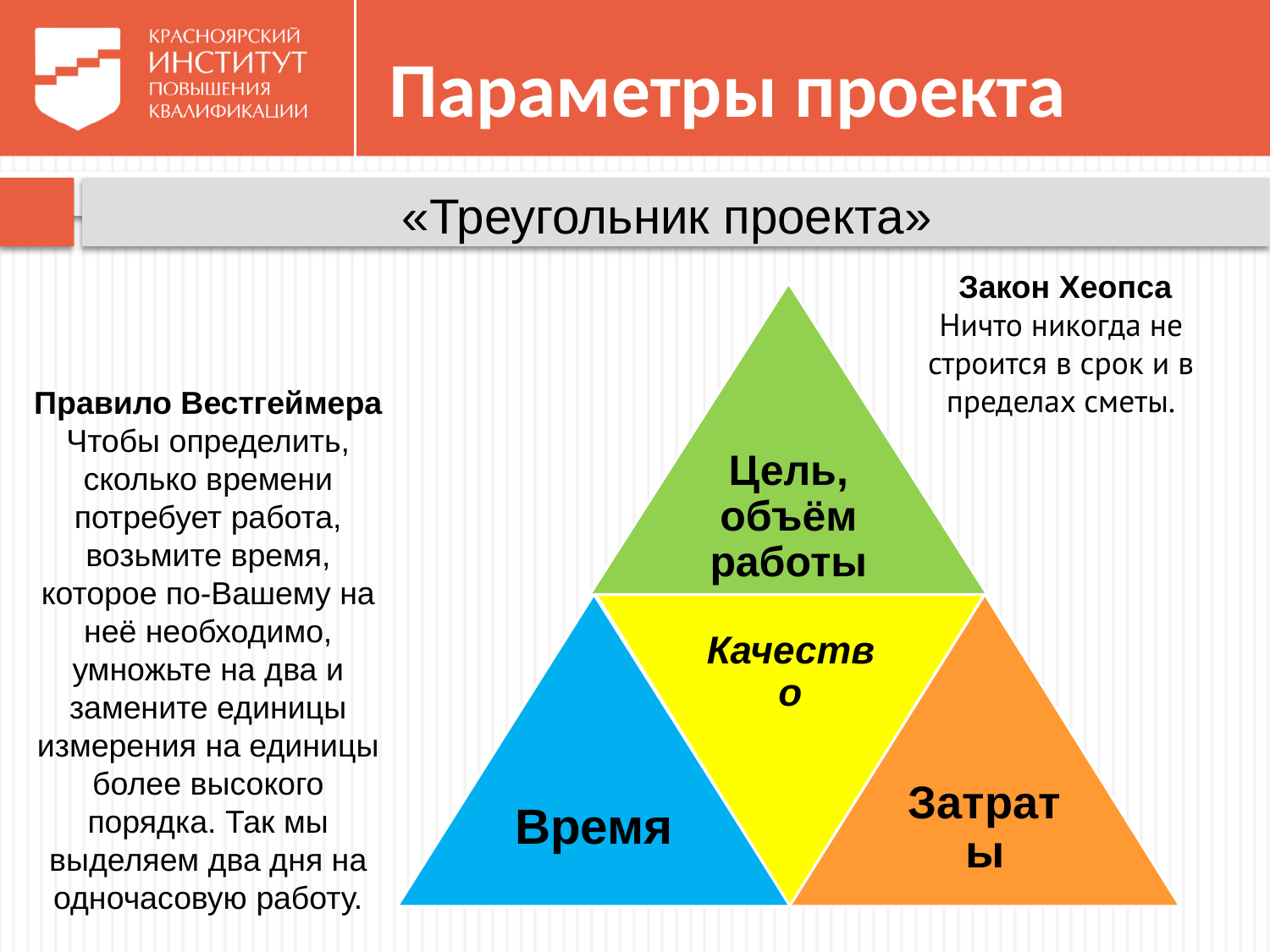

# Параметры проекта
«Треугольник проекта»
 Закон Хеопса
Ничто никогда не строится в срок и в пределах сметы.
Цель, объём работы
Время
Качество
Затраты
Правило Вестгеймера
Чтобы определить, сколько времени потребует работа, возьмите время, которое по-Вашему на неё необходимо, умножьте на два и замените единицы измерения на единицы более высокого порядка. Так мы выделяем два дня на одночасовую работу.